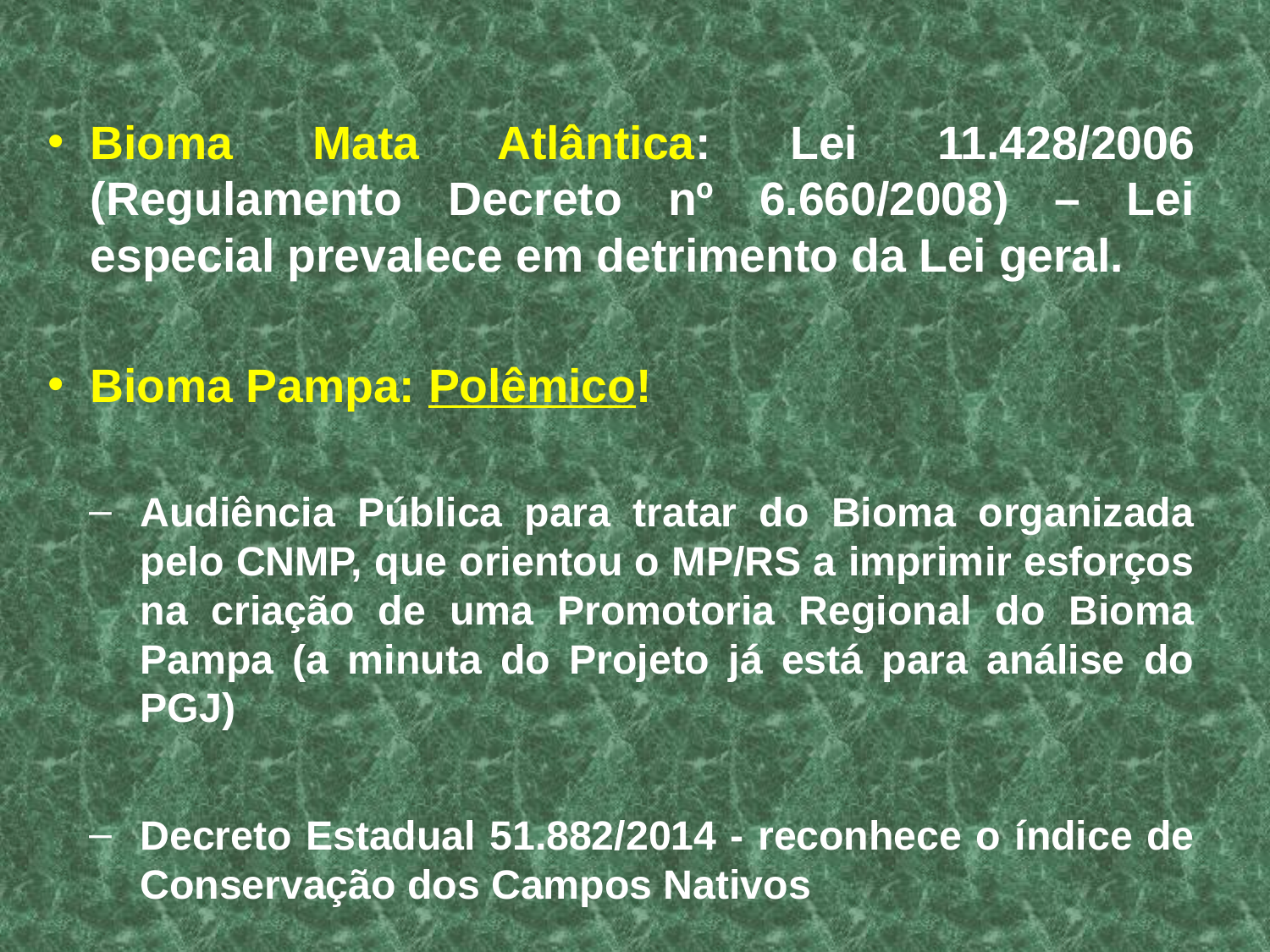

Bioma Mata Atlântica: Lei 11.428/2006 (Regulamento Decreto nº 6.660/2008) – Lei especial prevalece em detrimento da Lei geral.

Bioma Pampa: Polêmico!

Audiência Pública para tratar do Bioma organizada pelo CNMP, que orientou o MP/RS a imprimir esforços na criação de uma Promotoria Regional do Bioma Pampa (a minuta do Projeto já está para análise do PGJ)

Decreto Estadual 51.882/2014 - reconhece o índice de Conservação dos Campos Nativos